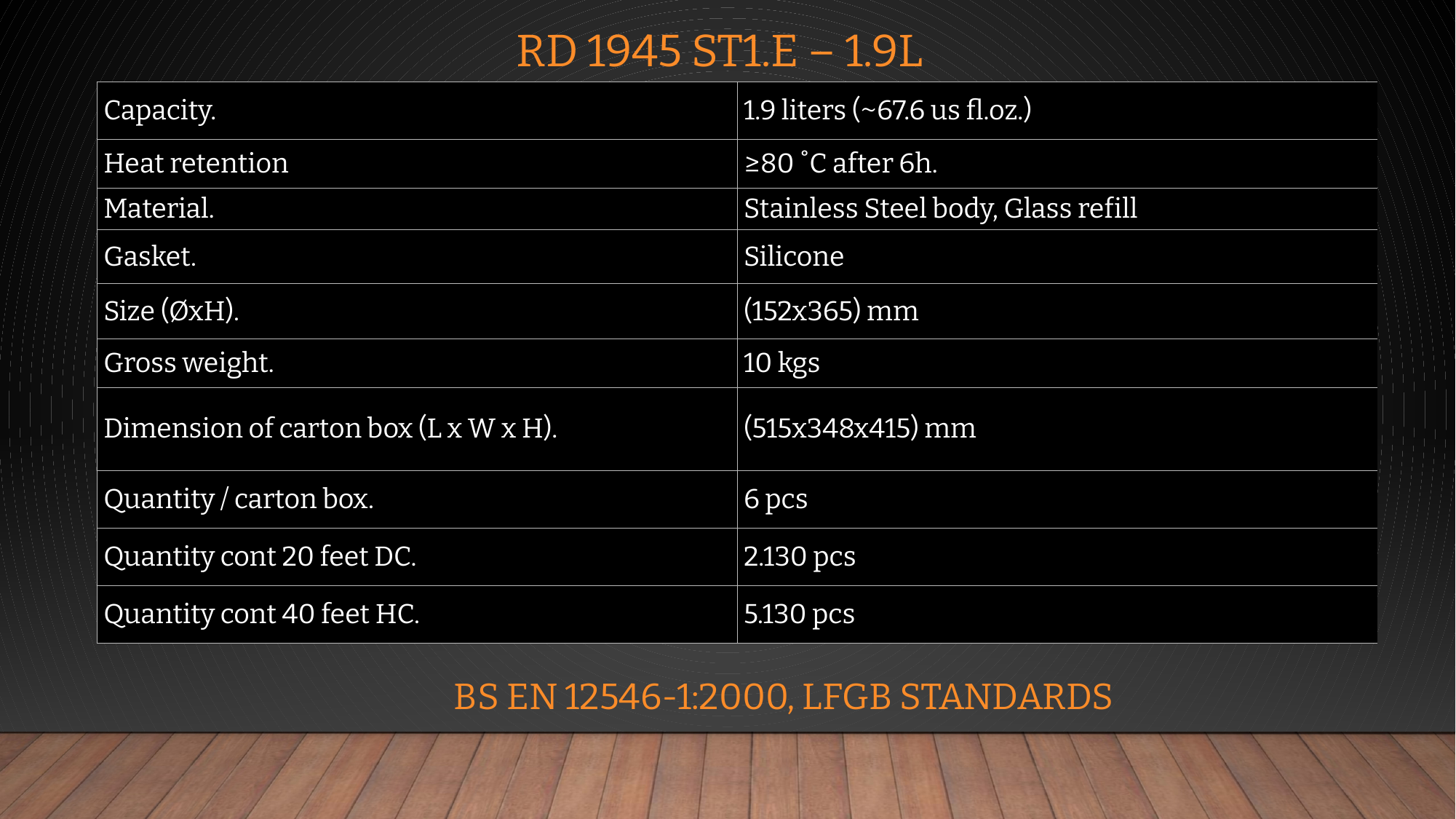

# RD 1945 ST1.E – 1.9L
| Capacity. | 1.9 liters (~67.6 us fl.oz.) |
| --- | --- |
| Heat retention | ≥80 ˚C after 6h. |
| Material. | Stainless Steel body, Glass refill |
| Gasket. | Silicone |
| Size (ØxH). | (152x365) mm |
| Gross weight. | 10 kgs |
| Dimension of carton box (L x W x H). | (515x348x415) mm |
| Quantity / carton box. | 6 pcs |
| Quantity cont 20 feet DC. | 2.130 pcs |
| Quantity cont 40 feet HC. | 5.130 pcs |
BS EN 12546-1:2000, LFGB STANDARDS